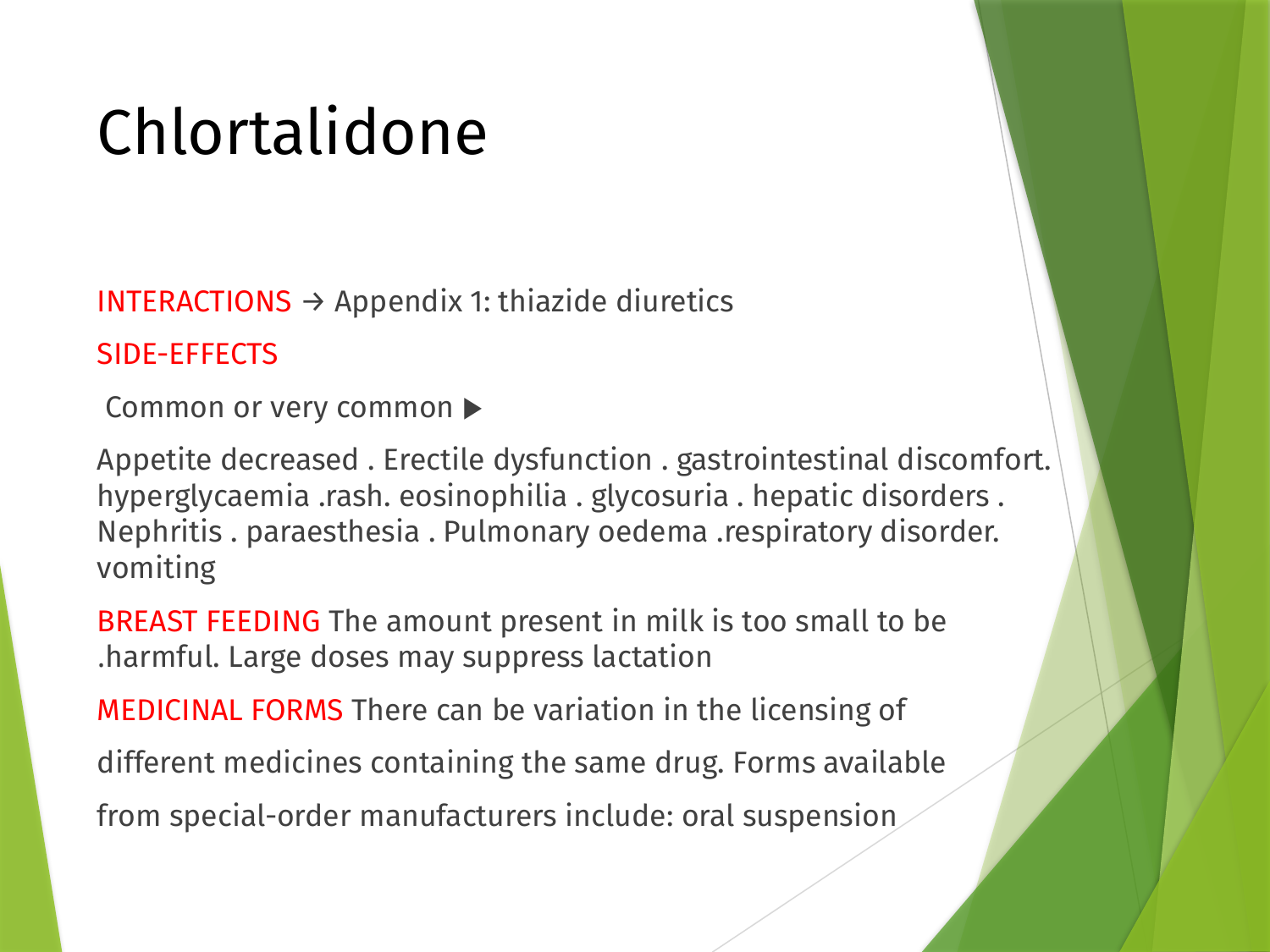

# Chlortalidone

 INTERACTIONS → Appendix 1: thiazide diuretics
SIDE-EFFECTS
▶ Common or very common
Appetite decreased . Erectile dysfunction . gastrointestinal discomfort. hyperglycaemia .rash. eosinophilia . glycosuria . hepatic disorders . Nephritis . paraesthesia . Pulmonary oedema .respiratory disorder. vomiting
 BREAST FEEDING The amount present in milk is too small to be harmful. Large doses may suppress lactation.
 MEDICINAL FORMS There can be variation in the licensing of
different medicines containing the same drug. Forms available
from special-order manufacturers include: oral suspension